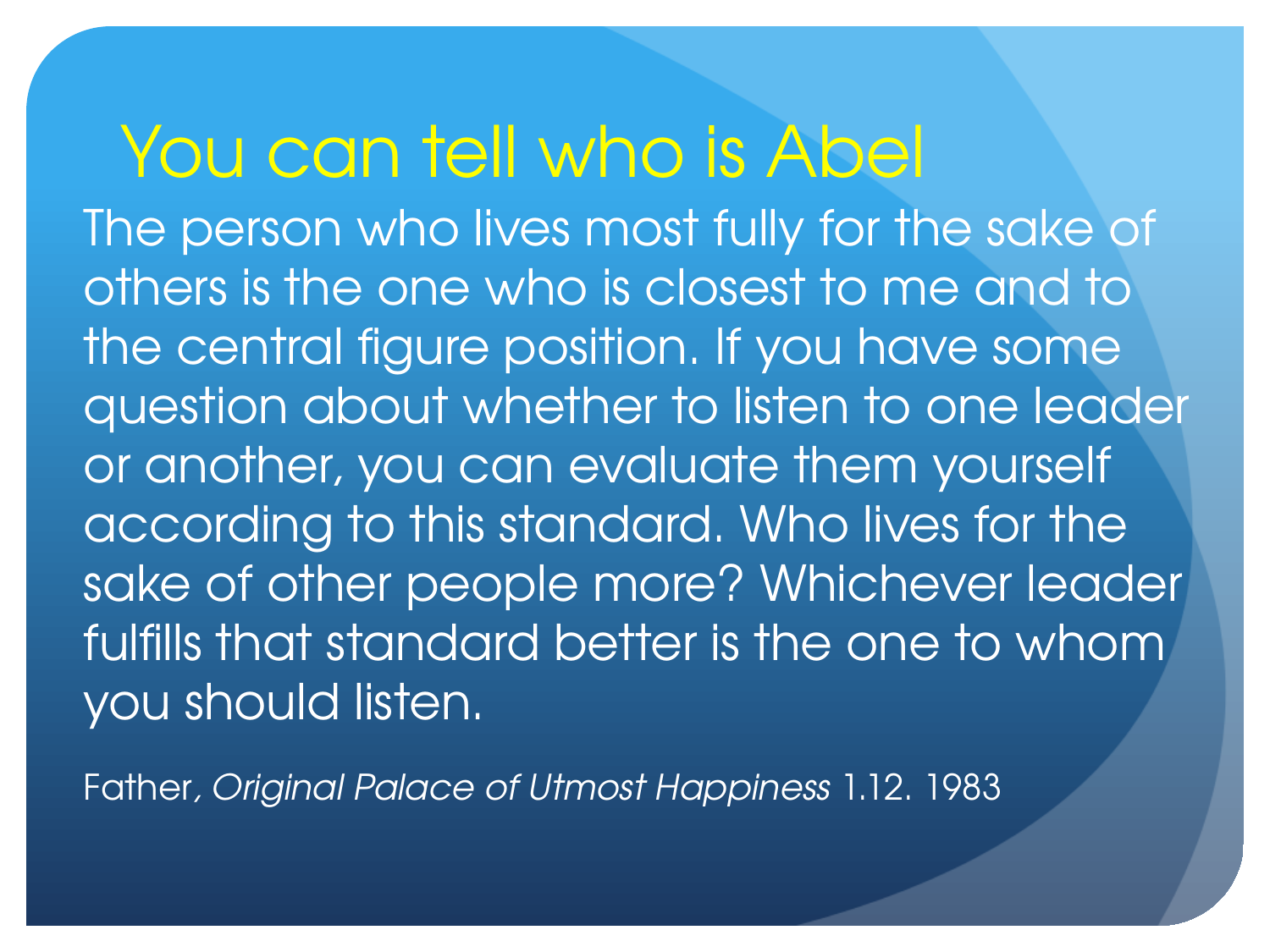

# You can tell who is Abel
	The person who lives most fully for the sake of others is the one who is closest to me and to the central figure position. If you have some question about whether to listen to one leader or another, you can evaluate them yourself according to this standard. Who lives for the sake of other people more? Whichever leader fulfills that standard better is the one to whom you should listen.
	Father, Original Palace of Utmost Happiness 1.12. 1983